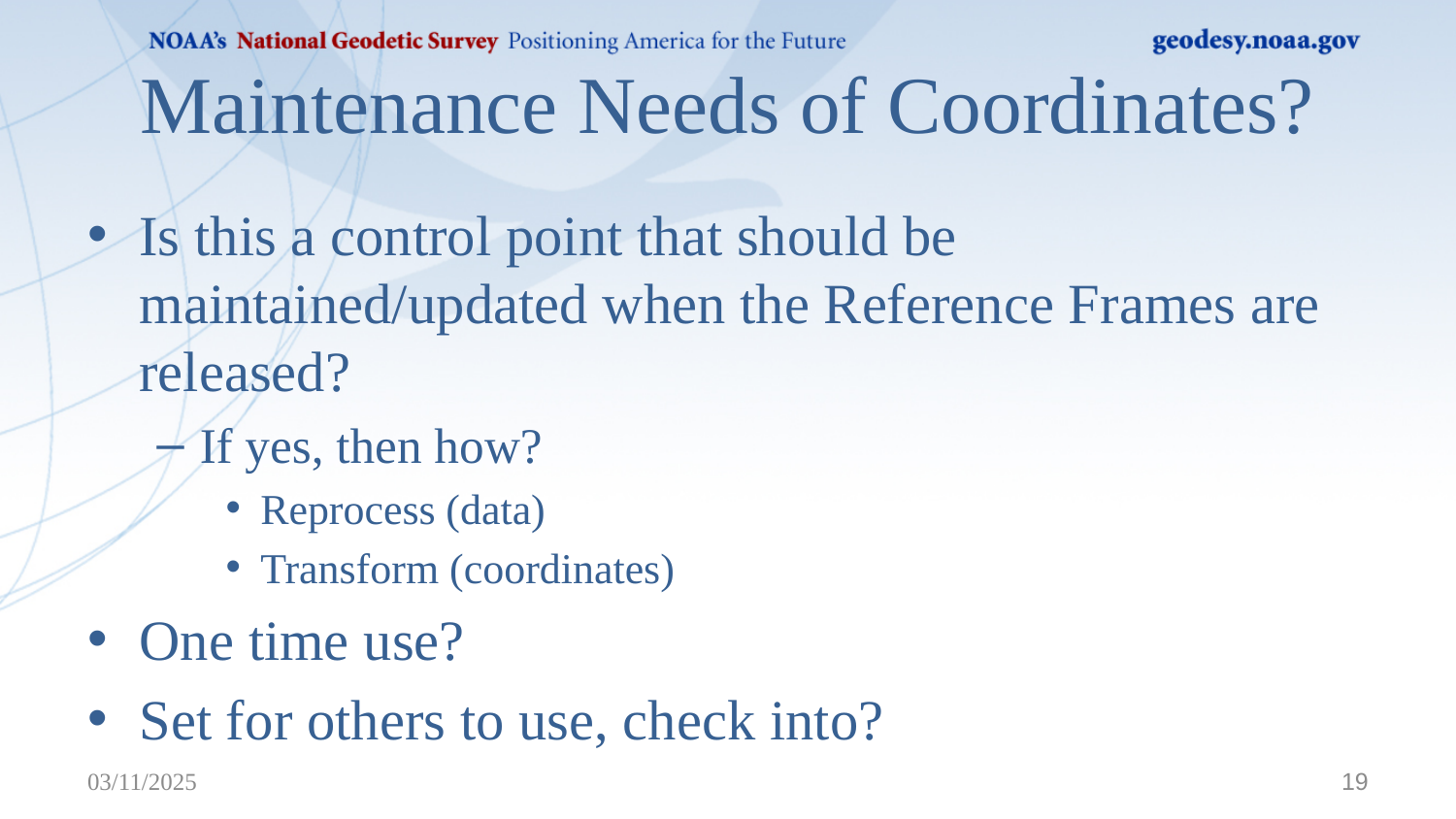

# Maintenance Needs of Coordinates?
Is this a control point that should be maintained/updated when the Reference Frames are released?
If yes, then how?
Reprocess (data)
Transform (coordinates)
One time use?
Set for others to use, check into?
03/11/2025
19